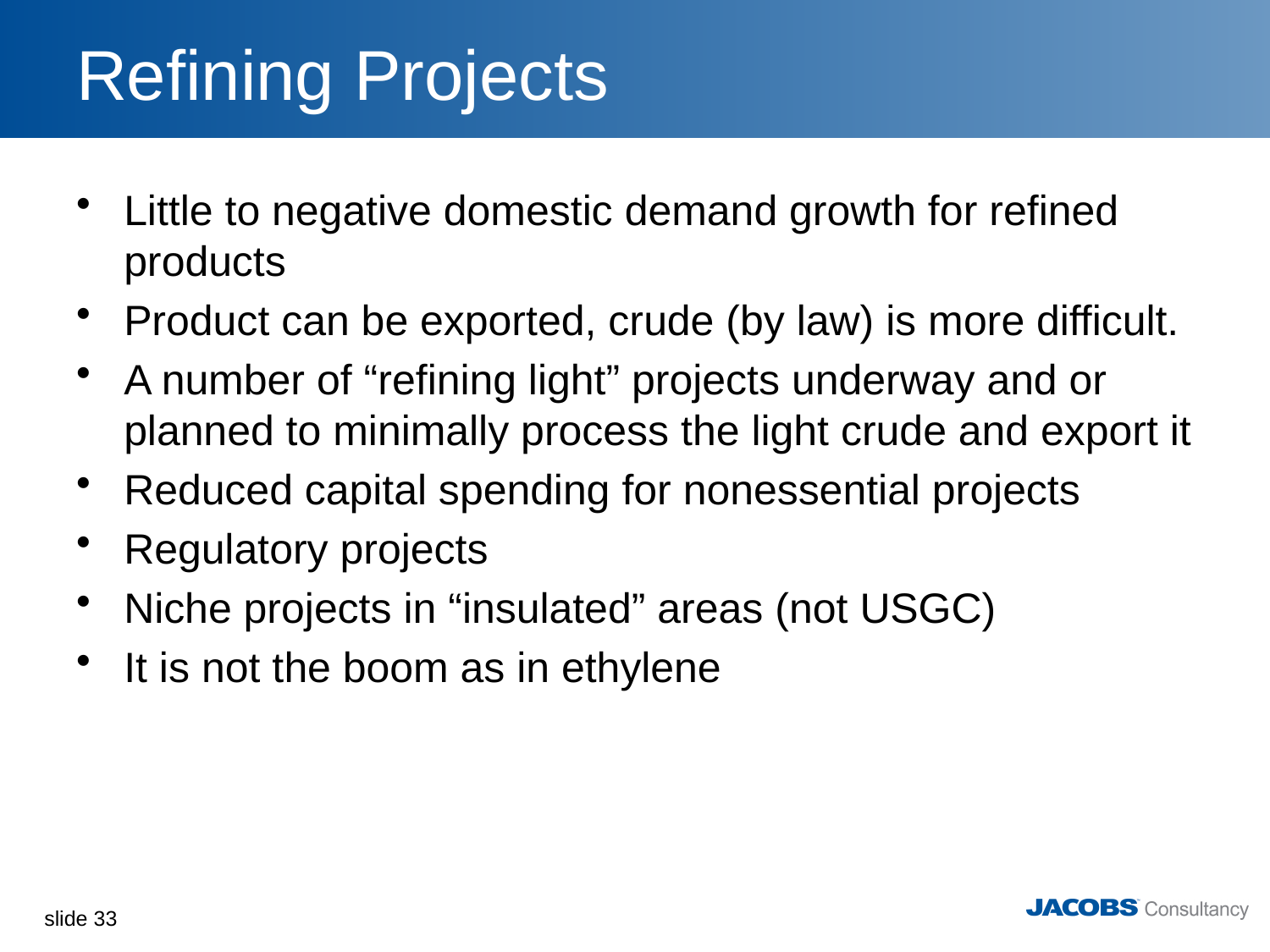

# Refining Projects
Little to negative domestic demand growth for refined products
Product can be exported, crude (by law) is more difficult.
A number of “refining light” projects underway and or planned to minimally process the light crude and export it
Reduced capital spending for nonessential projects
Regulatory projects
Niche projects in “insulated” areas (not USGC)
It is not the boom as in ethylene